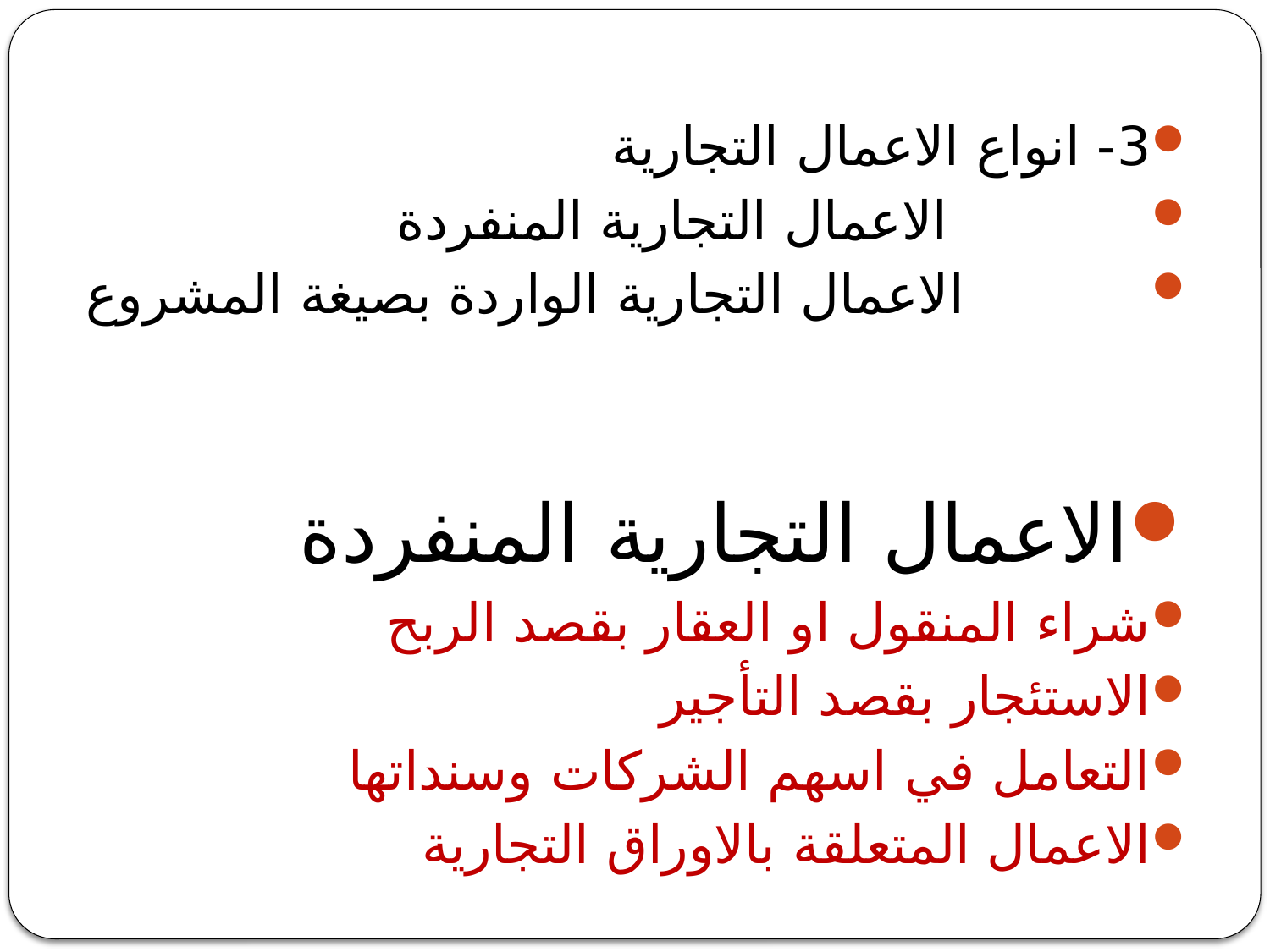

3- انواع الاعمال التجارية
            الاعمال التجارية المنفردة
           الاعمال التجارية الواردة بصيغة المشروع

الاعمال التجارية المنفردة
شراء المنقول او العقار بقصد الربح
الاستئجار بقصد التأجير
التعامل في اسهم الشركات وسنداتها
الاعمال المتعلقة بالاوراق التجارية